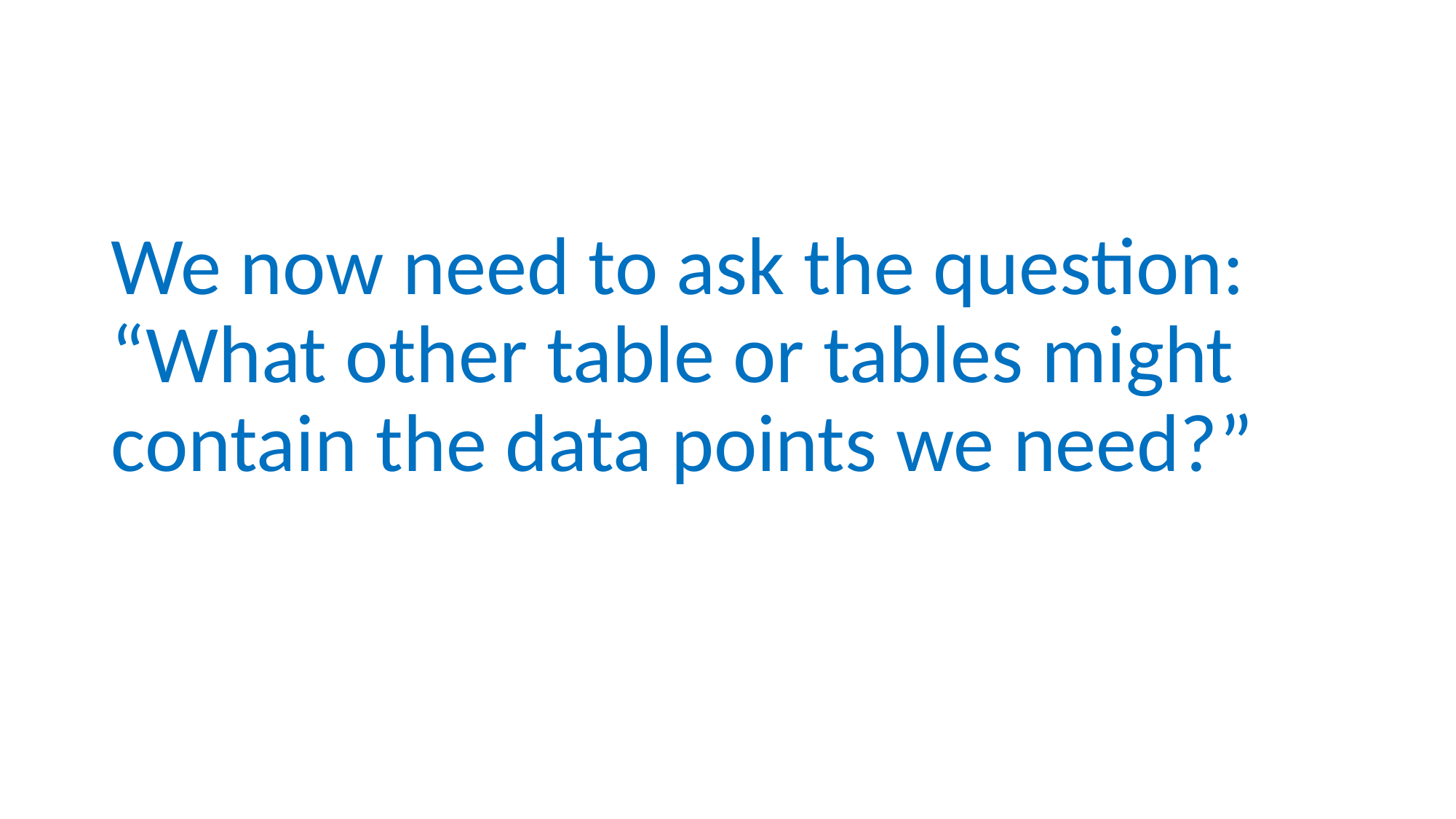

#
We now need to ask the question: “What other table or tables might contain the data points we need?”